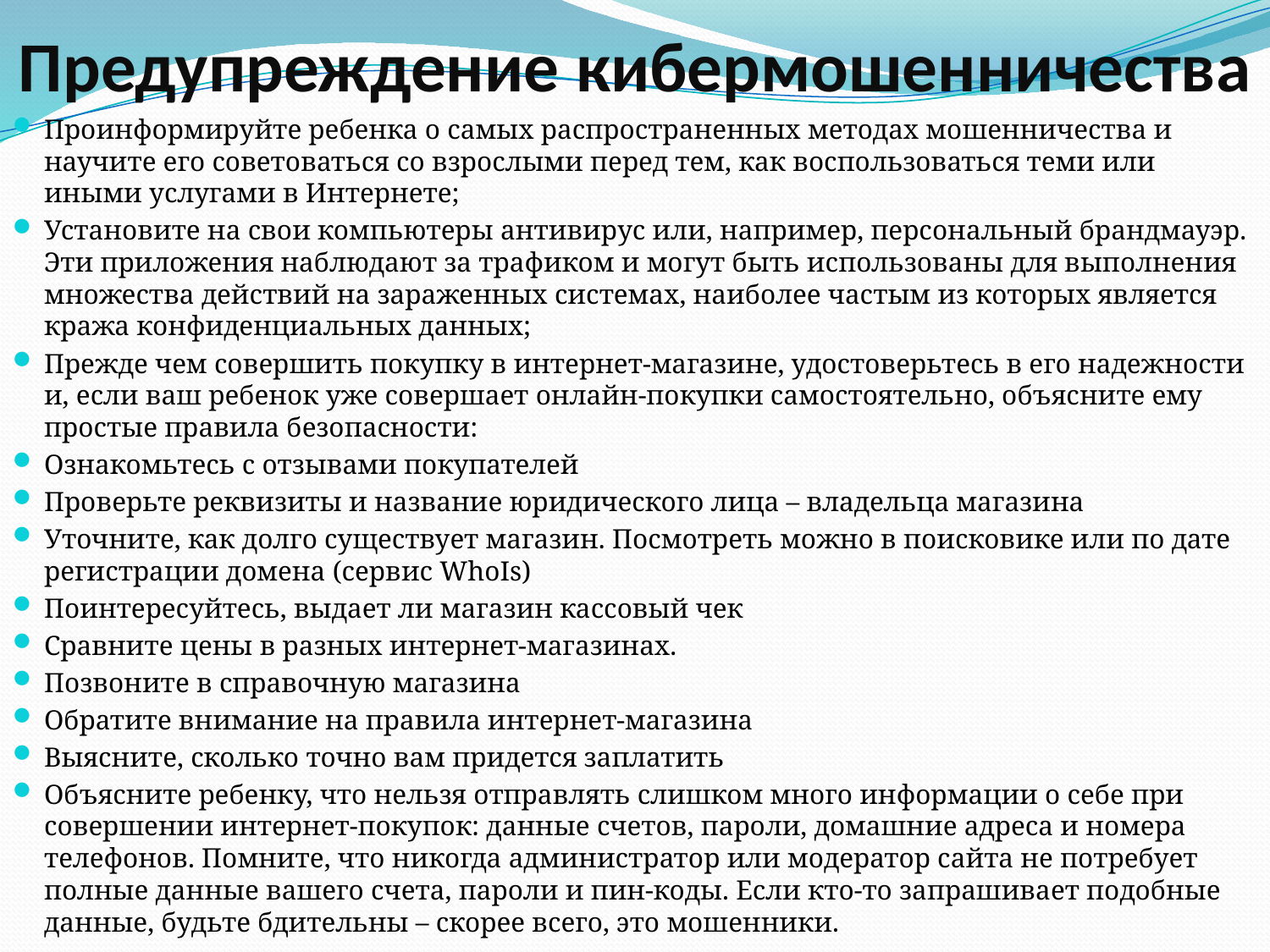

# Предупреждение кибермошенничества
Проинформируйте ребенка о самых распространенных методах мошенничества и научите его советоваться со взрослыми перед тем, как воспользоваться теми или иными услугами в Интернете;
Установите на свои компьютеры антивирус или, например, персональный брандмауэр. Эти приложения наблюдают за трафиком и могут быть использованы для выполнения множества действий на зараженных системах, наиболее частым из которых является кража конфиденциальных данных;
Прежде чем совершить покупку в интернет-магазине, удостоверьтесь в его надежности и, если ваш ребенок уже совершает онлайн-покупки самостоятельно, объясните ему простые правила безопасности:
Ознакомьтесь с отзывами покупателей
Проверьте реквизиты и название юридического лица – владельца магазина
Уточните, как долго существует магазин. Посмотреть можно в поисковике или по дате регистрации домена (сервис WhoIs)
Поинтересуйтесь, выдает ли магазин кассовый чек
Сравните цены в разных интернет-магазинах.
Позвоните в справочную магазина
Обратите внимание на правила интернет-магазина
Выясните, сколько точно вам придется заплатить
Объясните ребенку, что нельзя отправлять слишком много информации о себе при совершении интернет-покупок: данные счетов, пароли, домашние адреса и номера телефонов. Помните, что никогда администратор или модератор сайта не потребует полные данные вашего счета, пароли и пин-коды. Если кто-то запрашивает подобные данные, будьте бдительны – скорее всего, это мошенники.